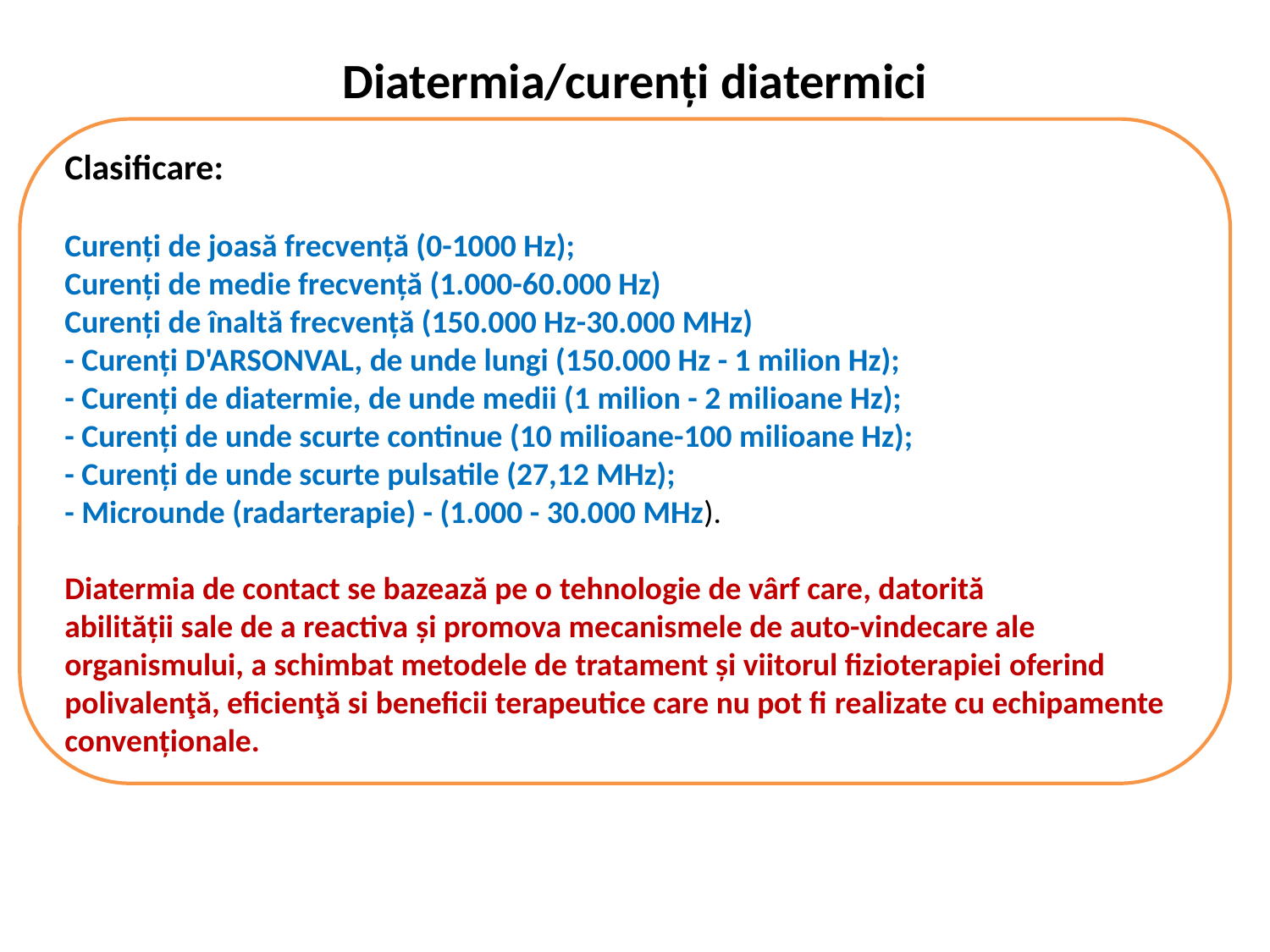

# Diatermia/curenți diatermici
Clasificare:
Curenți de joasă frecvență (0-1000 Hz);
Curenți de medie frecvență (1.000-60.000 Hz)
Curenți de înaltă frecvență (150.000 Hz-30.000 MHz)
- Curenți D'ARSONVAL, de unde lungi (150.000 Hz - 1 milion Hz);
- Curenți de diatermie, de unde medii (1 milion - 2 milioane Hz);
- Curenți de unde scurte continue (10 milioane-100 milioane Hz);
- Curenți de unde scurte pulsatile (27,12 MHz);
- Microunde (radarterapie) - (1.000 - 30.000 MHz).
Diatermia de contact se bazează pe o tehnologie de vârf care, datorită
abilității sale de a reactiva și promova mecanismele de auto-vindecare ale organismului, a schimbat metodele de tratament și viitorul fizioterapiei oferind polivalenţă, eficienţă si beneficii terapeutice care nu pot fi realizate cu echipamente convenționale.
1